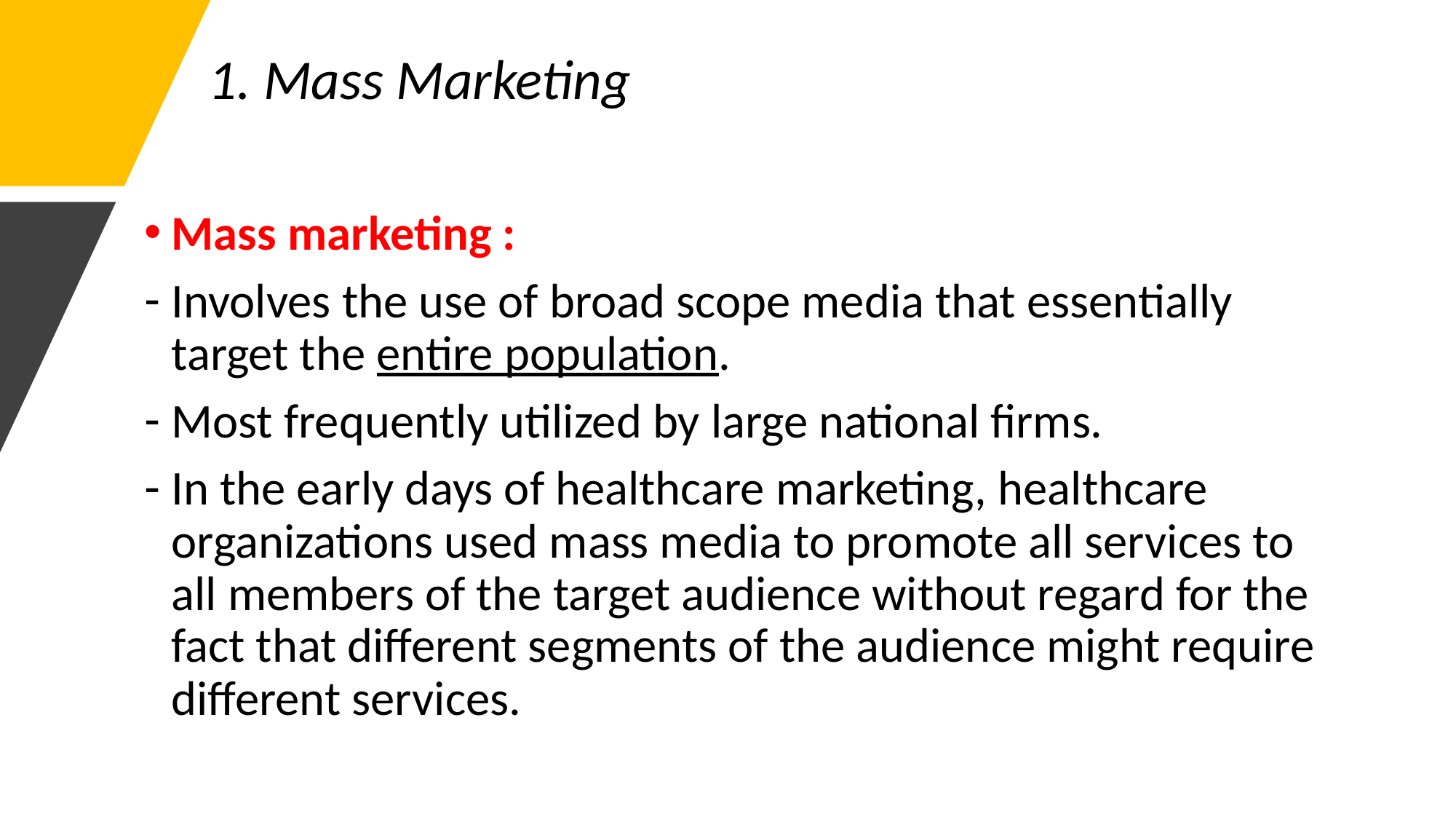

# 1. Mass Marketing

Mass marketing :
Involves the use of broad scope media that essentially target the entire population.
Most frequently utilized by large national firms.
In the early days of healthcare marketing, healthcare organizations used mass media to promote all services to all members of the target audience without regard for the fact that different segments of the audience might require different services.